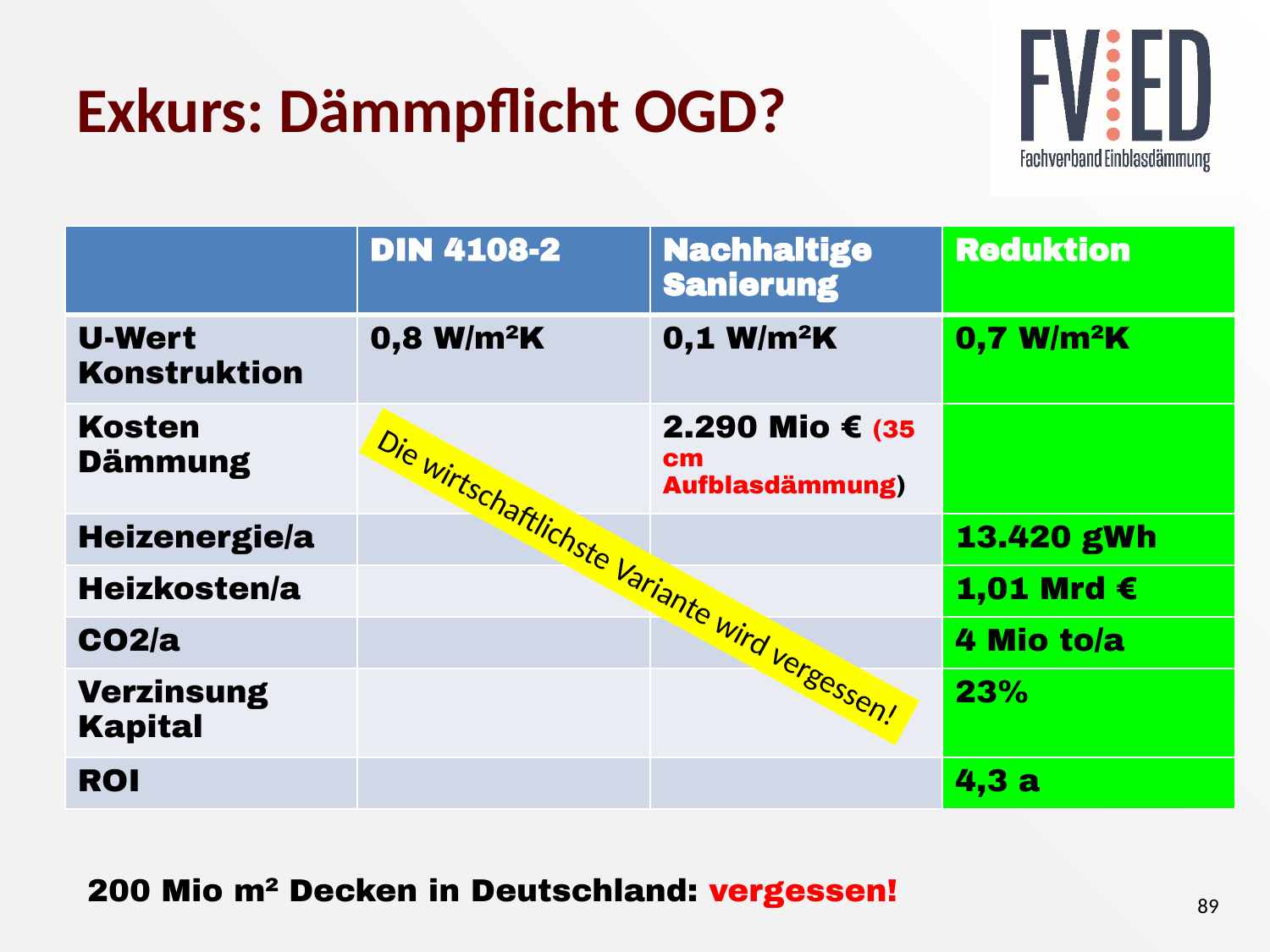

# Exkurs: Dämmpflicht OGD?

|  | DIN 4108-2 | Nachhaltige Sanierung | Reduktion |
| --- | --- | --- | --- |
| U-Wert Konstruktion | 0,8 W/m²K | 0,1 W/m²K | 0,7 W/m²K |
| Kosten Dämmung |  | 2.290 Mio € (35 cm Aufblasdämmung) |  |
| Heizenergie/a |  |  | 13.420 gWh |
| Heizkosten/a |  |  | 1,01 Mrd € |
| CO2/a |  |  | 4 Mio to/a |
| Verzinsung Kapital |  |  | 23% |
| ROI |  |  | 4,3 a |
Die wirtschaftlichste Variante wird vergessen!
200 Mio m² Decken in Deutschland: vergessen!